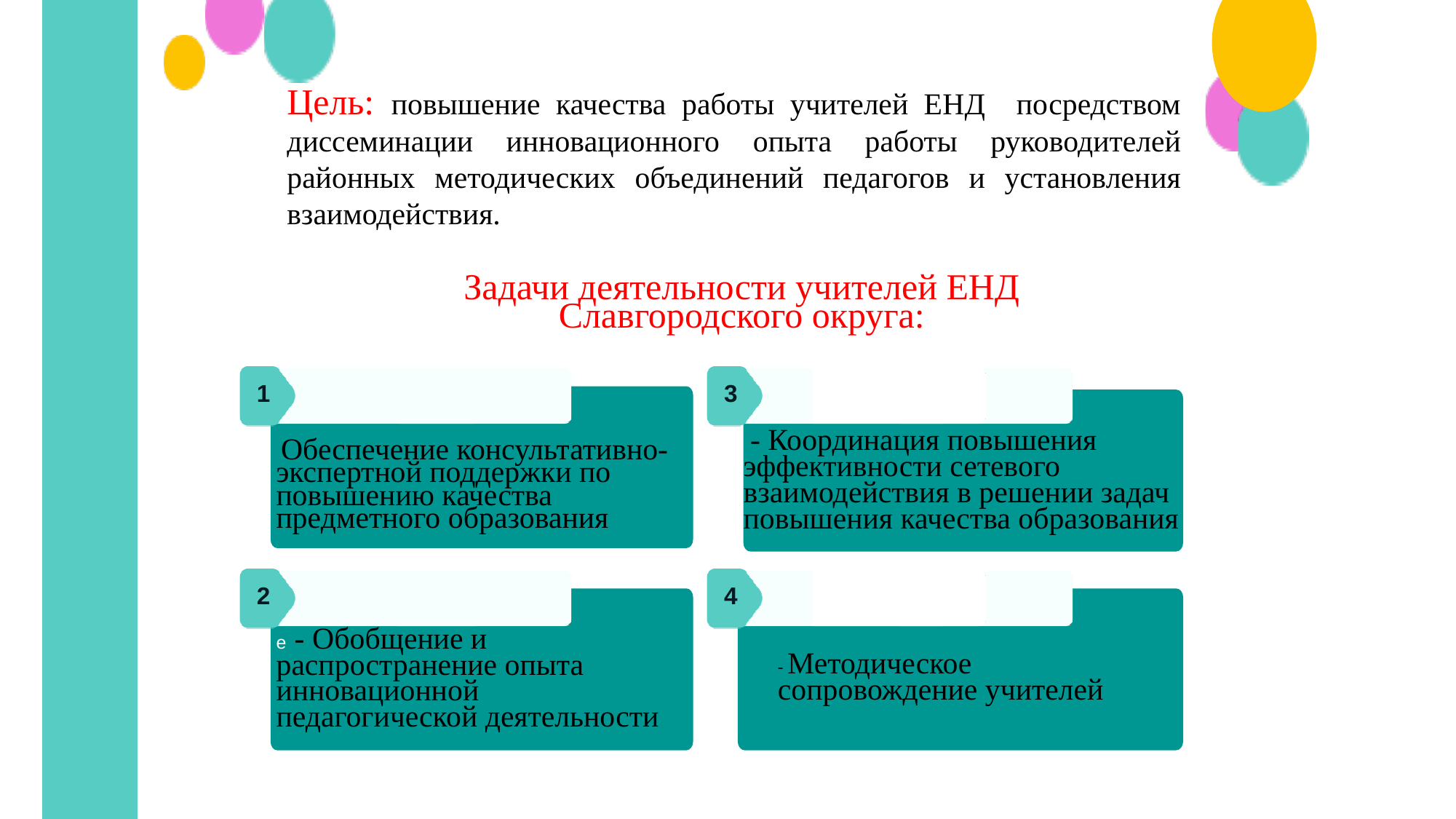

Цель: повышение качества работы учителей ЕНД  посредством диссеминации инновационного опыта работы руководителей районных методических объединений педагогов и установления взаимодействия.

Задачи деятельности учителей ЕНД Славгородского округа:

1
3

 - Координация повышения эффективности сетевого взаимодействия в решении задач повышения качества образования
 Обеспечение консультативно-экспертной поддержки по повышению качества предметного образования

2
4

е - Обобщение и распространение опыта инновационной педагогической деятельности
- Методическое сопровождение учителей